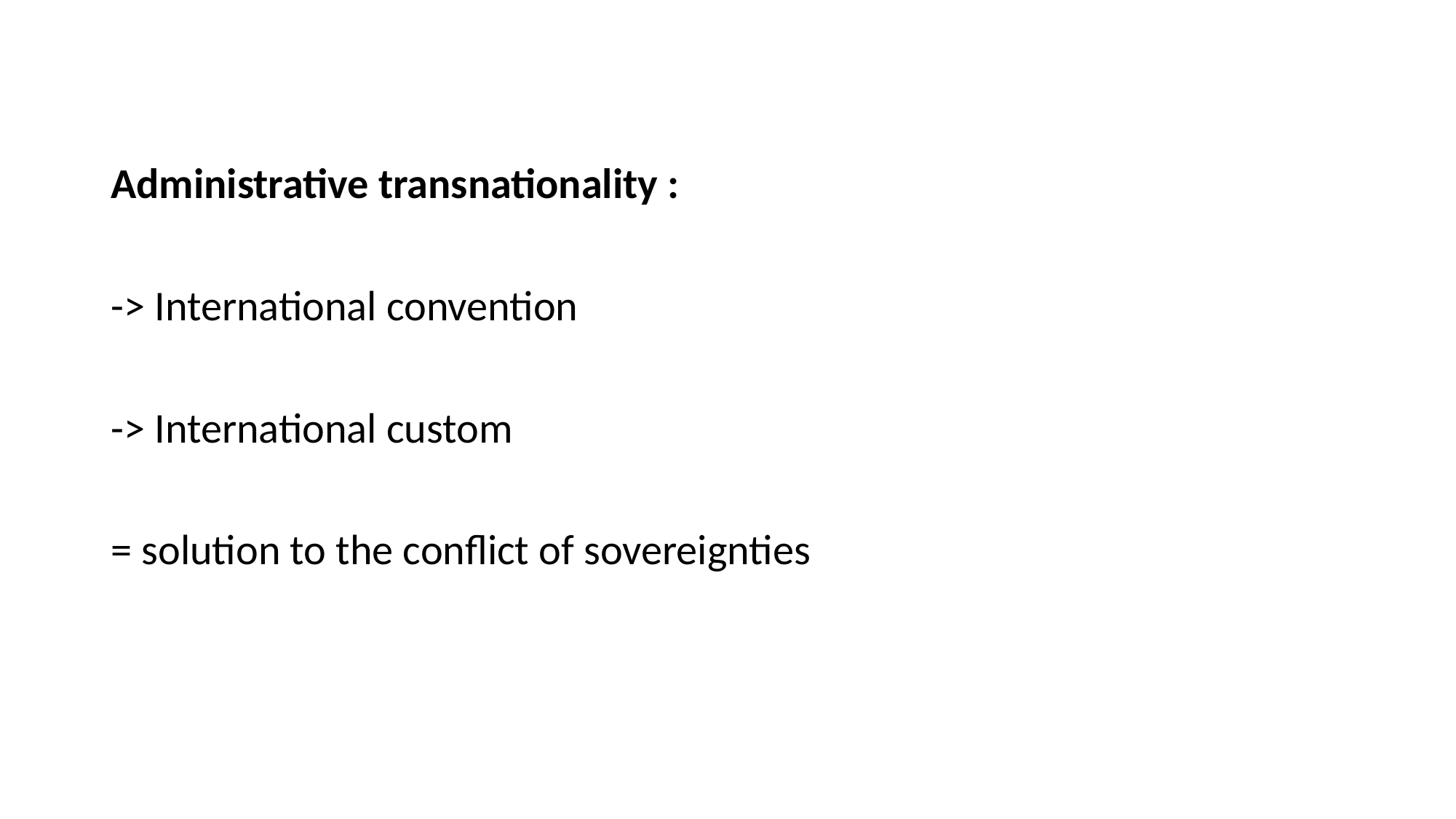

Administrative transnationality :

-> International convention

-> International custom

= solution to the conflict of sovereignties